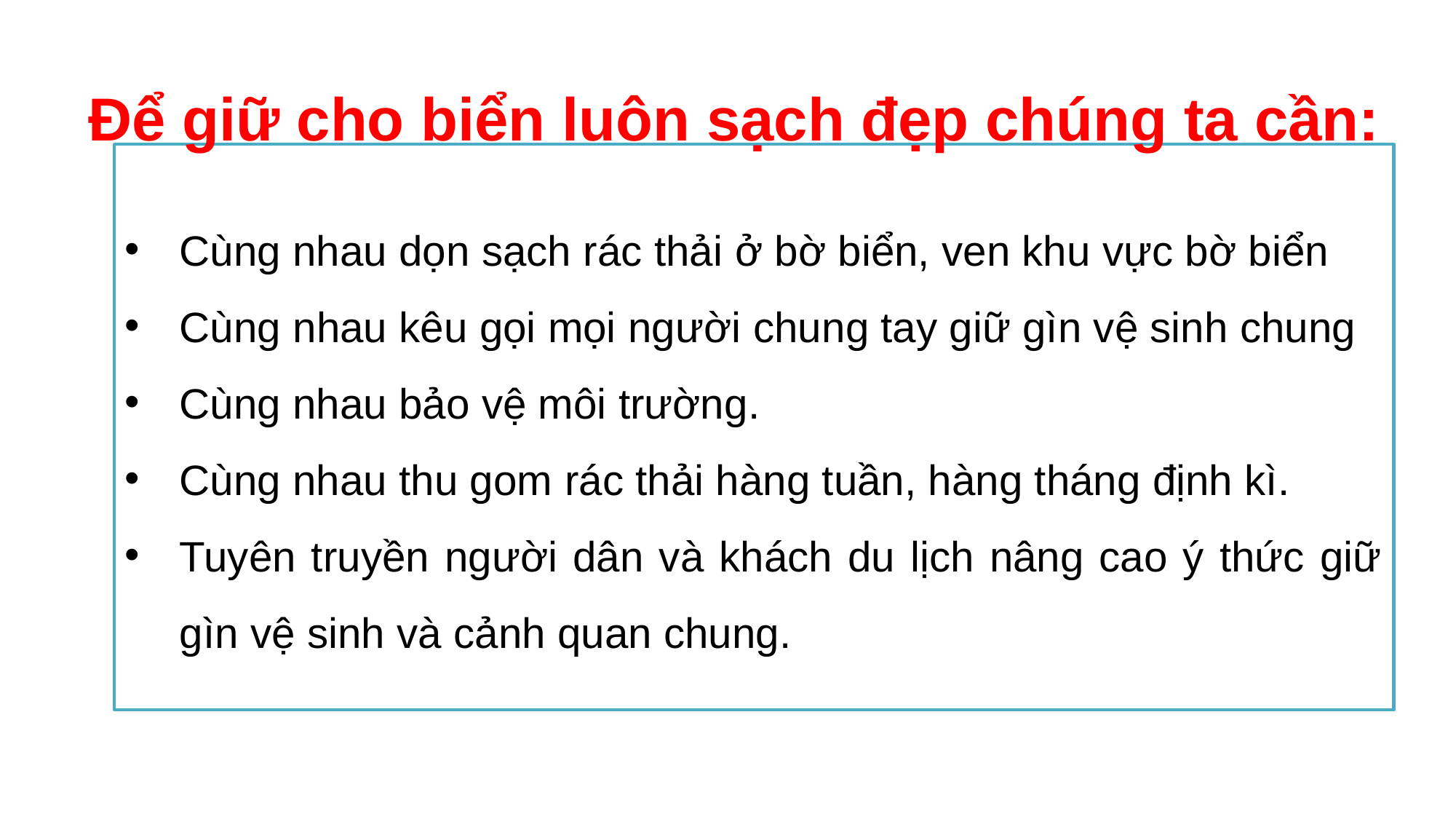

Để giữ cho biển luôn sạch đẹp chúng ta cần:
Cùng nhau dọn sạch rác thải ở bờ biển, ven khu vực bờ biển
Cùng nhau kêu gọi mọi người chung tay giữ gìn vệ sinh chung
Cùng nhau bảo vệ môi trường.
Cùng nhau thu gom rác thải hàng tuần, hàng tháng định kì.
Tuyên truyền người dân và khách du lịch nâng cao ý thức giữ gìn vệ sinh và cảnh quan chung.